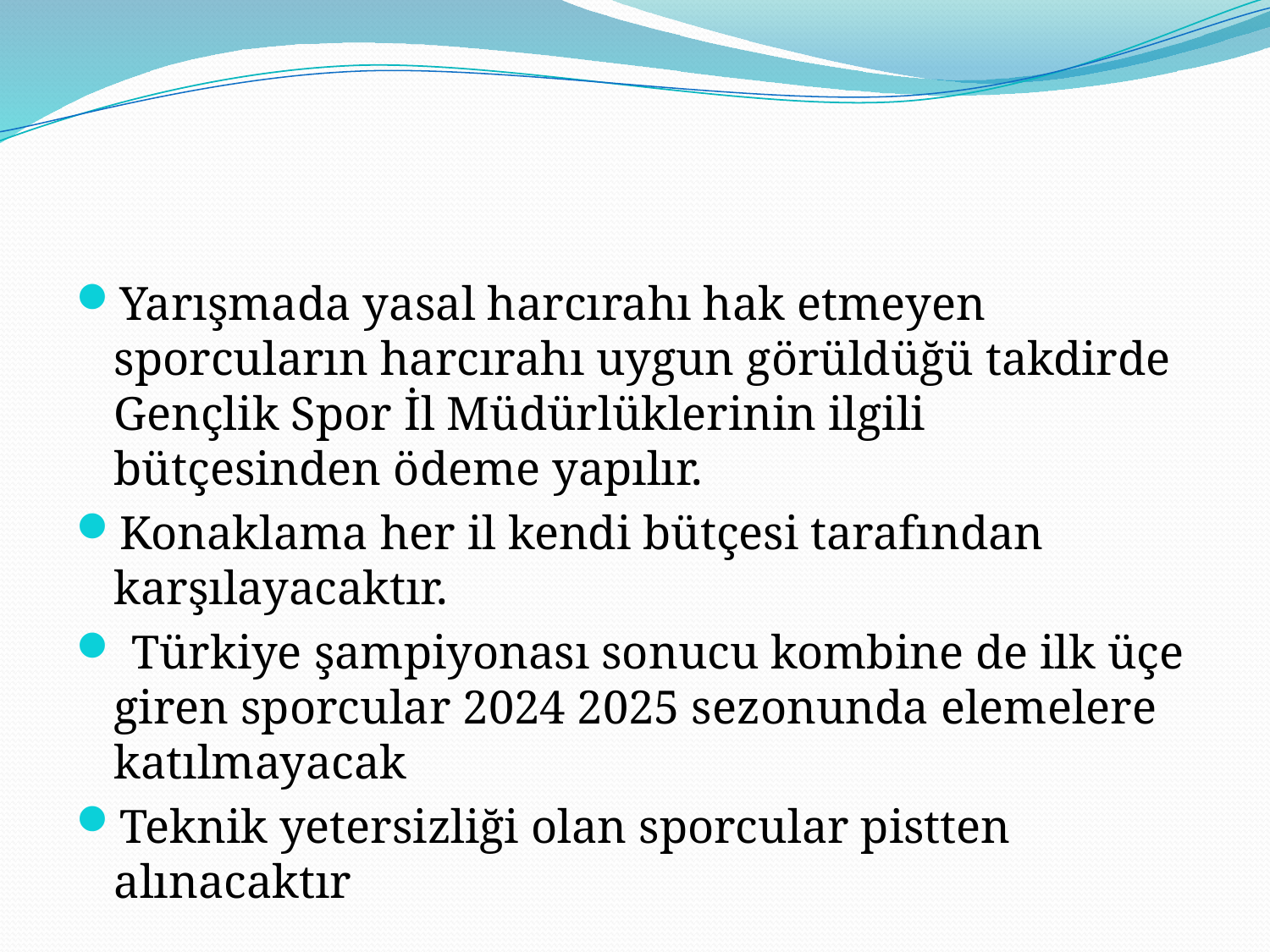

#
Yarışmada yasal harcırahı hak etmeyen sporcuların harcırahı uygun görüldüğü takdirde Gençlik Spor İl Müdürlüklerinin ilgili bütçesinden ödeme yapılır.
Konaklama her il kendi bütçesi tarafından karşılayacaktır.
 Türkiye şampiyonası sonucu kombine de ilk üçe giren sporcular 2024 2025 sezonunda elemelere katılmayacak
Teknik yetersizliği olan sporcular pistten alınacaktır